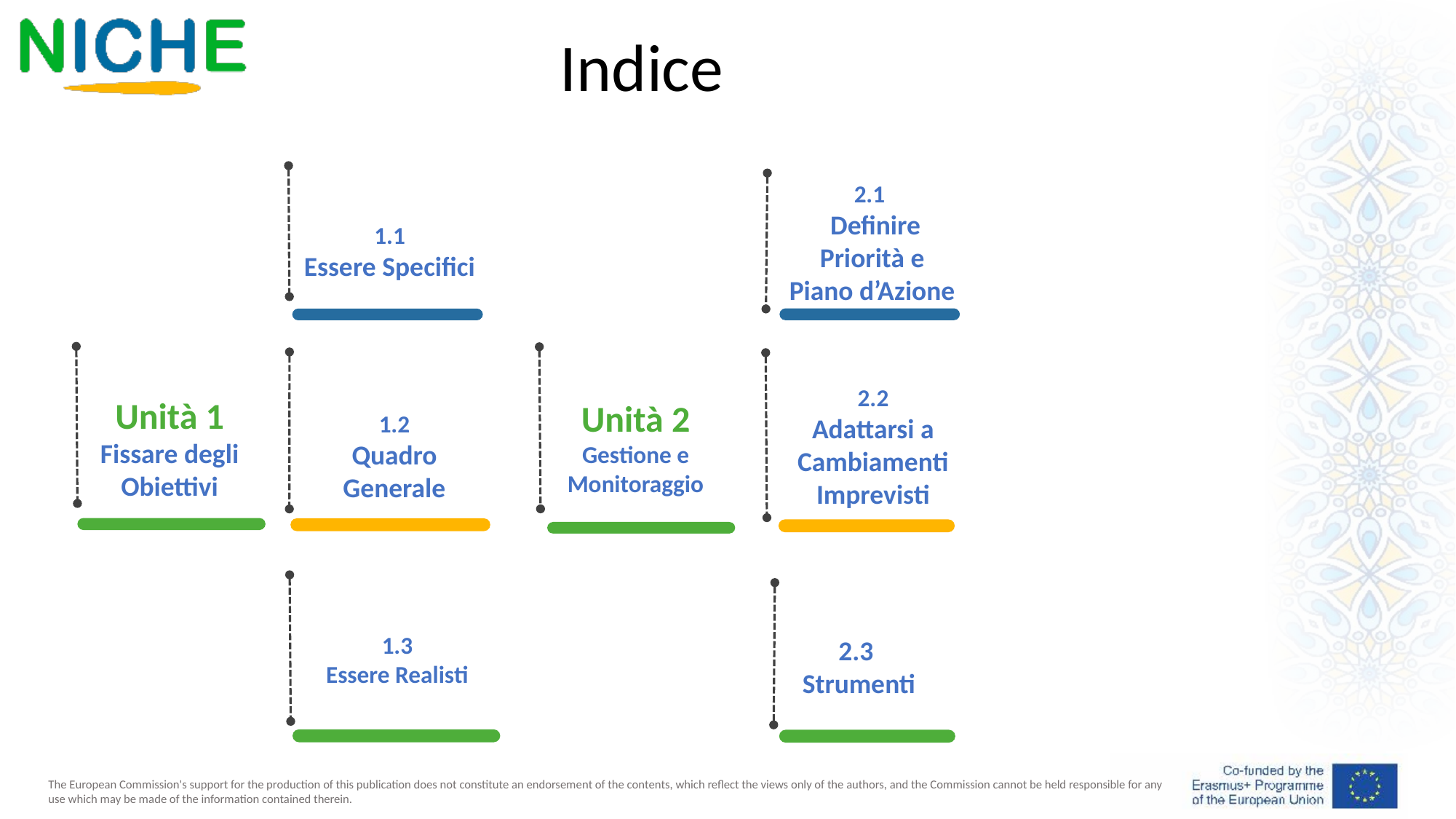

Indice

2.1
 Definire Priorità e Piano d’Azione
1.1
Essere Specifici

Unità 1
Fissare degli Obiettivi

2.2
Adattarsi a Cambiamenti Imprevisti
Unità 2
Gestione e Monitoraggio
1.2
Quadro Generale

1.3
Essere Realisti
2.3
Strumenti